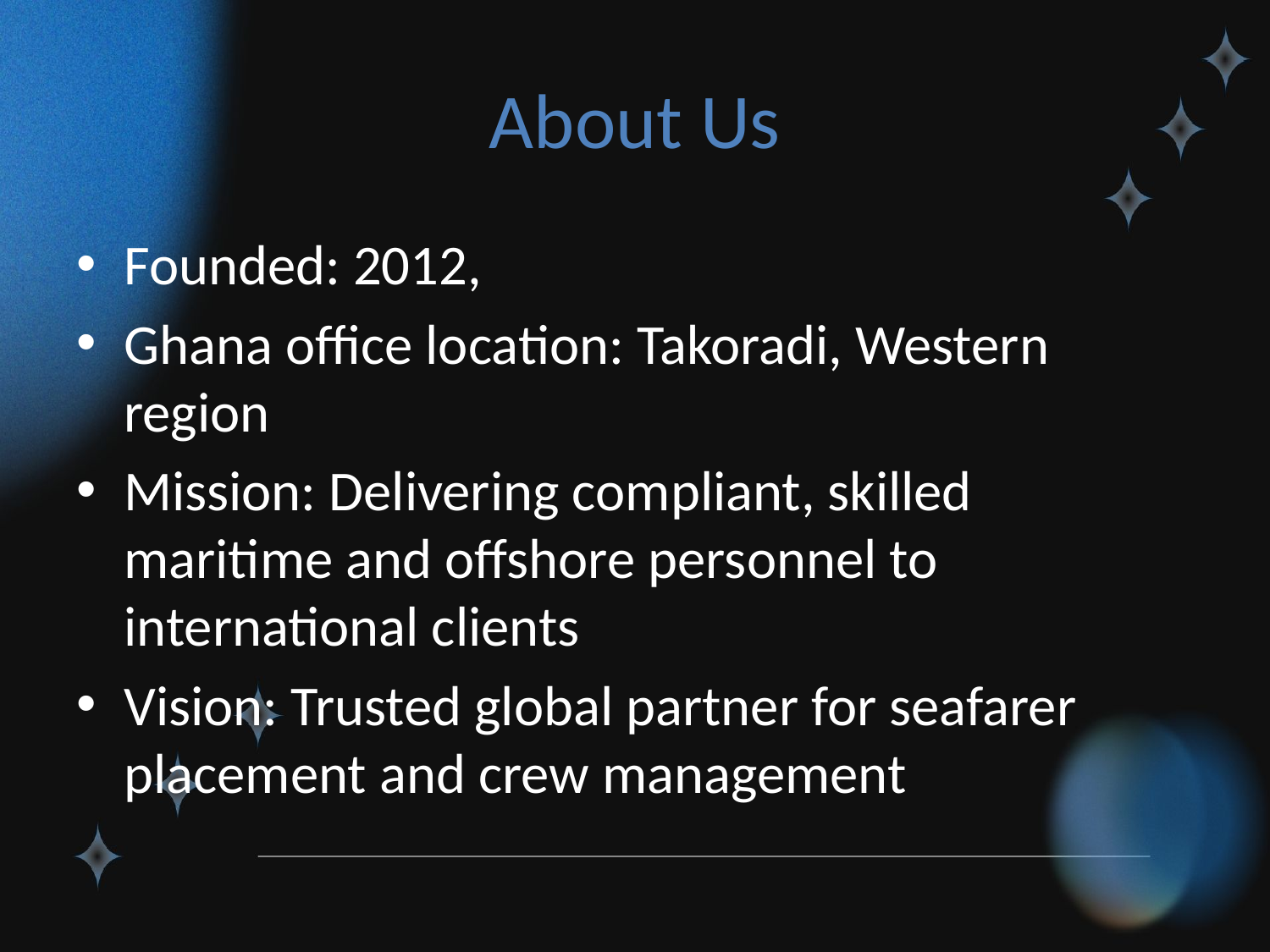

# About Us
Founded: 2012,
Ghana office location: Takoradi, Western region
Mission: Delivering compliant, skilled maritime and offshore personnel to international clients
Vision: Trusted global partner for seafarer placement and crew management